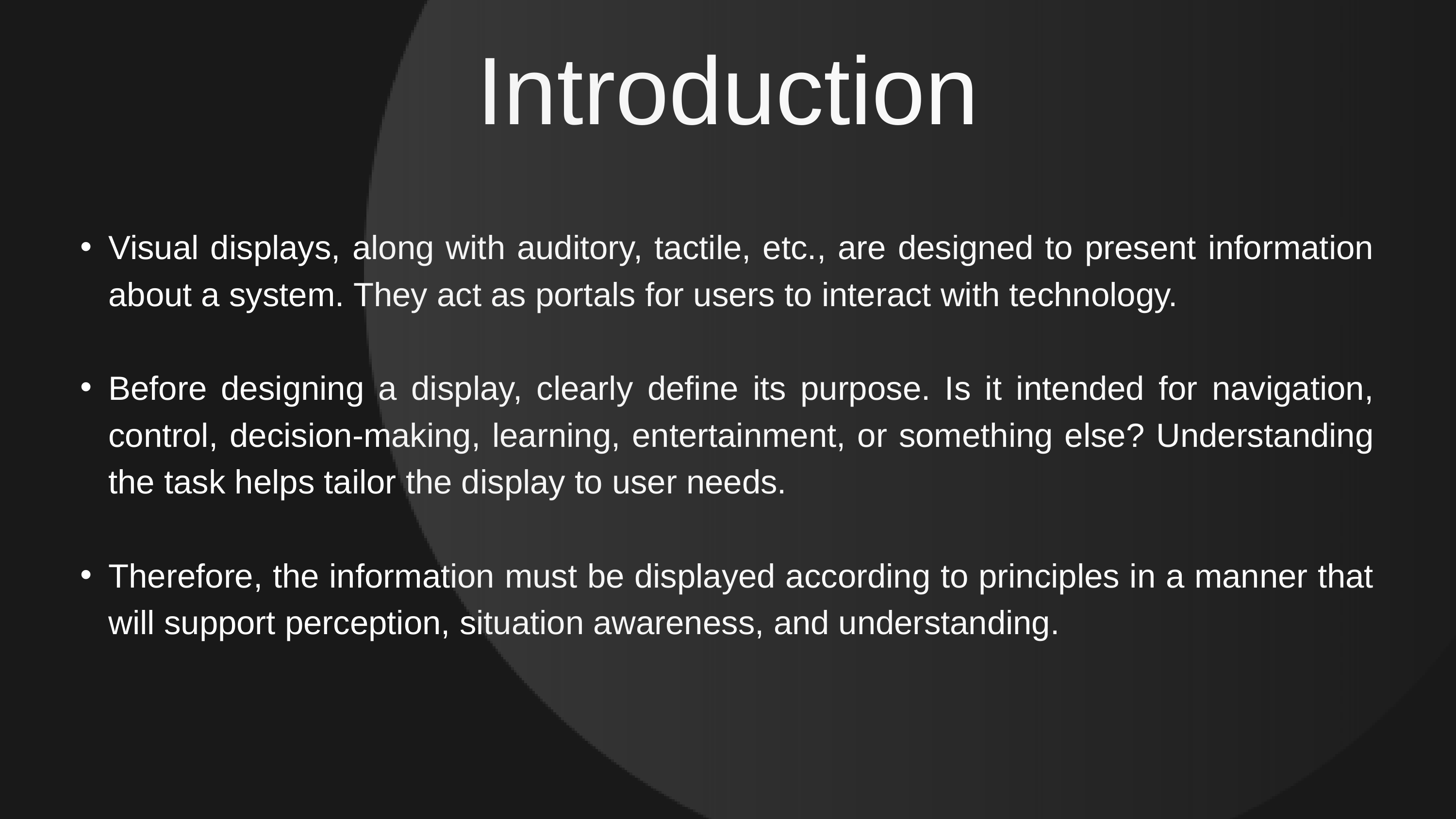

Introduction

Visual displays, along with auditory, tactile, etc., are designed to present information about a system. They act as portals for users to interact with technology.​

Before designing a display, clearly define its purpose. Is it intended for navigation, control, decision-making, learning, entertainment, or something else? Understanding the task helps tailor the display to user needs.​

Therefore, the information must be displayed according to principles in a manner that will support perception, situation awareness, and understanding.